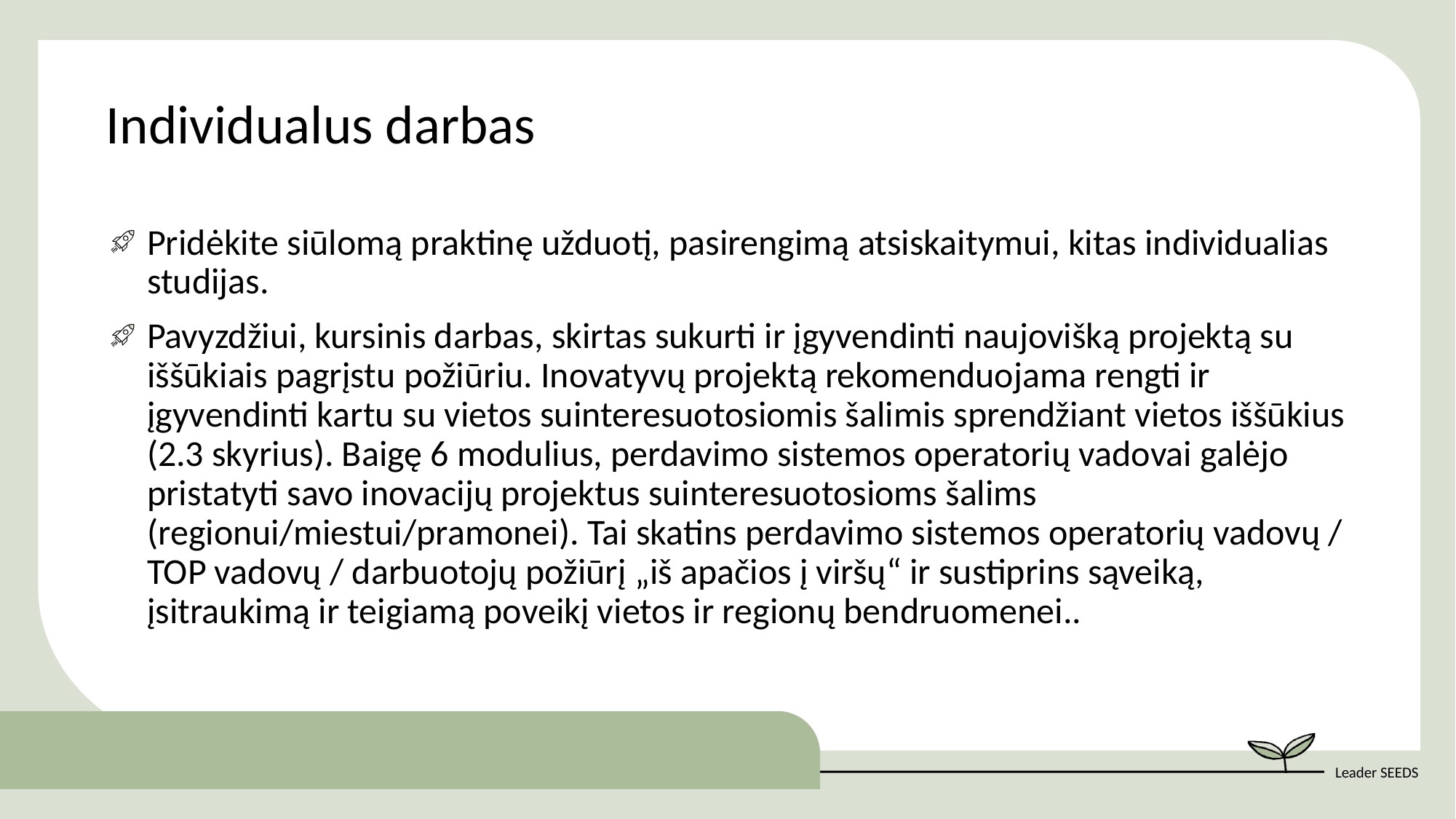

Individualus darbas
Pridėkite siūlomą praktinę užduotį, pasirengimą atsiskaitymui, kitas individualias studijas.
Pavyzdžiui, kursinis darbas, skirtas sukurti ir įgyvendinti naujovišką projektą su iššūkiais pagrįstu požiūriu. Inovatyvų projektą rekomenduojama rengti ir įgyvendinti kartu su vietos suinteresuotosiomis šalimis sprendžiant vietos iššūkius (2.3 skyrius). Baigę 6 modulius, perdavimo sistemos operatorių vadovai galėjo pristatyti savo inovacijų projektus suinteresuotosioms šalims (regionui/miestui/pramonei). Tai skatins perdavimo sistemos operatorių vadovų / TOP vadovų / darbuotojų požiūrį „iš apačios į viršų“ ir sustiprins sąveiką, įsitraukimą ir teigiamą poveikį vietos ir regionų bendruomenei..